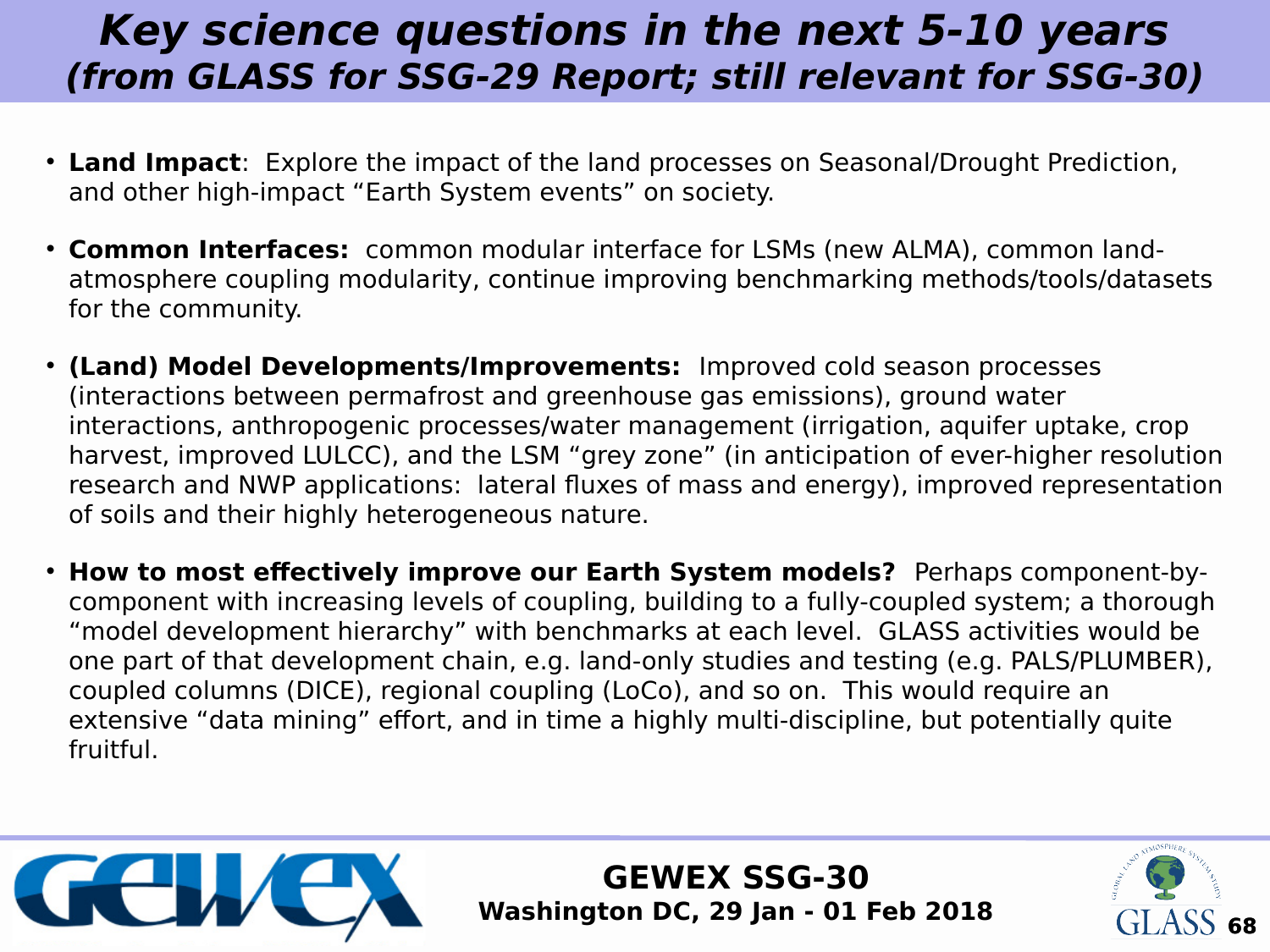

Key science questions in the next 5-10 years
(from GLASS for SSG-29 Report; still relevant for SSG-30)
Land Impact:  Explore the impact of the land processes on Seasonal/Drought Prediction, and other high-impact “Earth System events” on society.
Common Interfaces:  common modular interface for LSMs (new ALMA), common land-atmosphere coupling modularity, continue improving benchmarking methods/tools/datasets for the community.
(Land) Model Developments/Improvements:  Improved cold season processes (interactions between permafrost and greenhouse gas emissions), ground water interactions, anthropogenic processes/water management (irrigation, aquifer uptake, crop harvest, improved LULCC), and the LSM “grey zone” (in anticipation of ever-higher resolution research and NWP applications:  lateral fluxes of mass and energy), improved representation of soils and their highly heterogeneous nature.
How to most effectively improve our Earth System models?  Perhaps component-by-component with increasing levels of coupling, building to a fully-coupled system; a thorough “model development hierarchy” with benchmarks at each level.  GLASS activities would be one part of that development chain, e.g. land-only studies and testing (e.g. PALS/PLUMBER), coupled columns (DICE), regional coupling (LoCo), and so on.  This would require an extensive “data mining” effort, and in time a highly multi-discipline, but potentially quite fruitful.
68
68